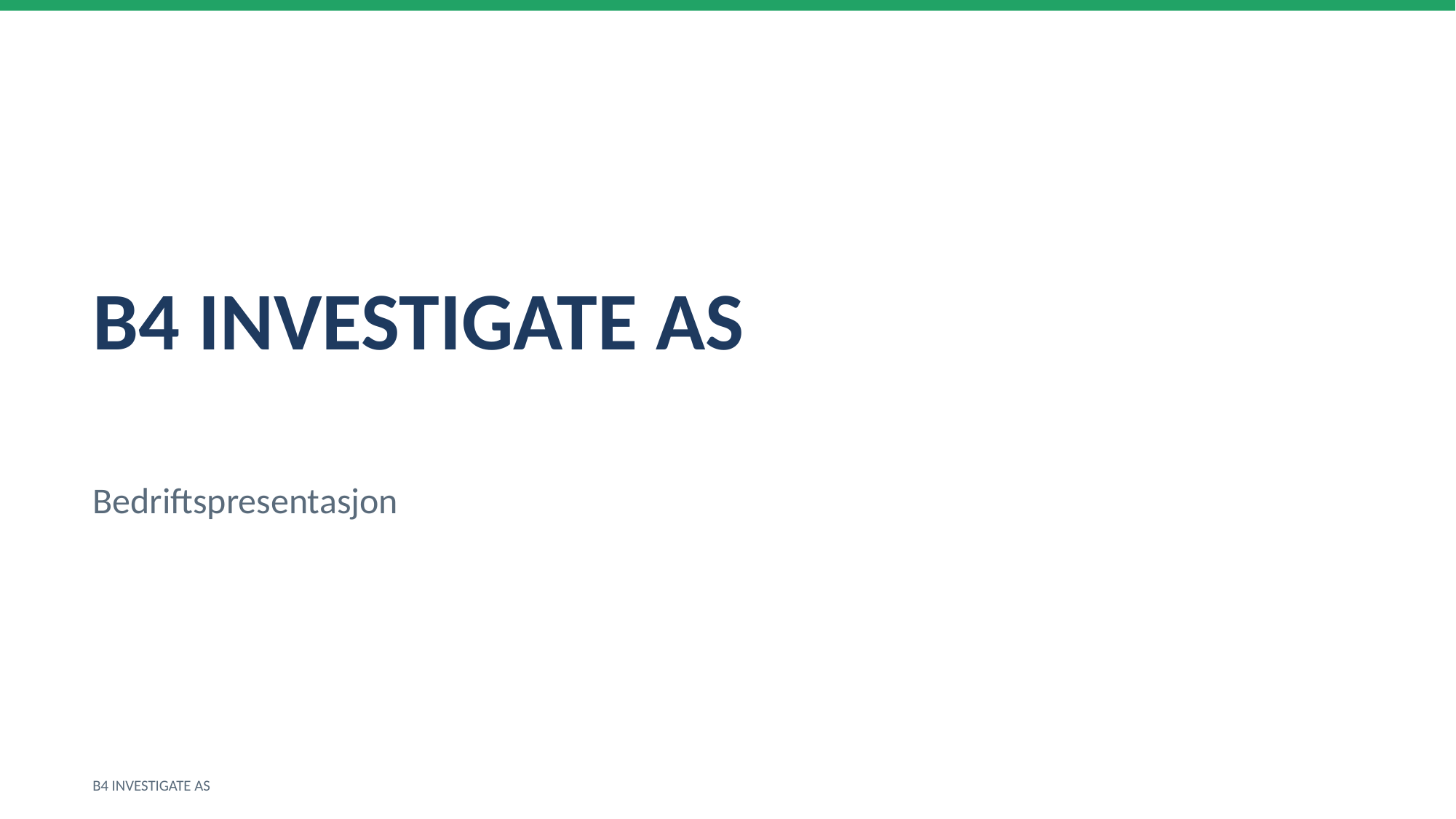

B4 INVESTIGATE AS
Bedriftspresentasjon
B4 INVESTIGATE AS